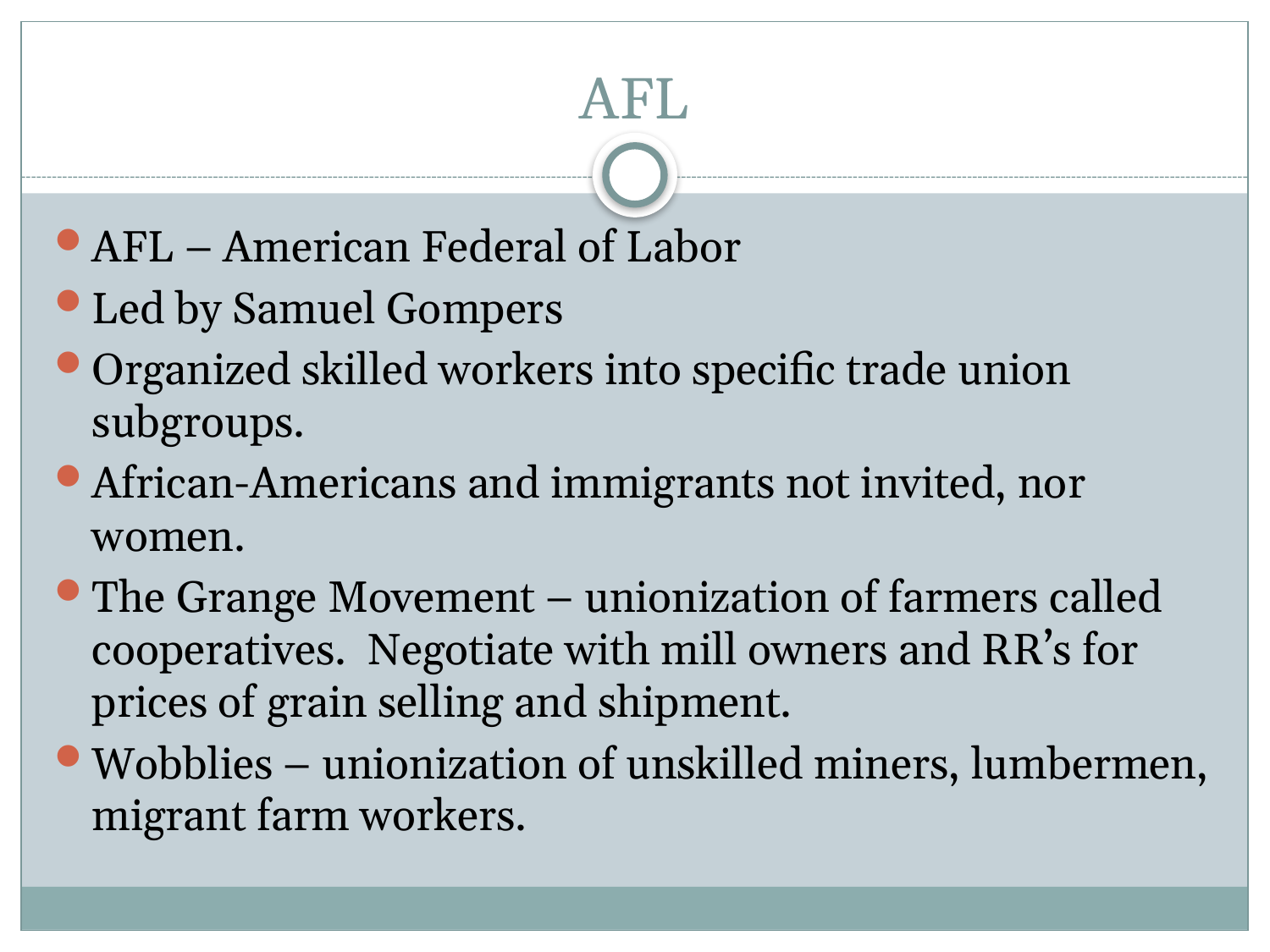

# AFL
AFL – American Federal of Labor
Led by Samuel Gompers
Organized skilled workers into specific trade union subgroups.
African-Americans and immigrants not invited, nor women.
The Grange Movement – unionization of farmers called cooperatives.  Negotiate with mill owners and RR’s for prices of grain selling and shipment.
Wobblies – unionization of unskilled miners, lumbermen, migrant farm workers.